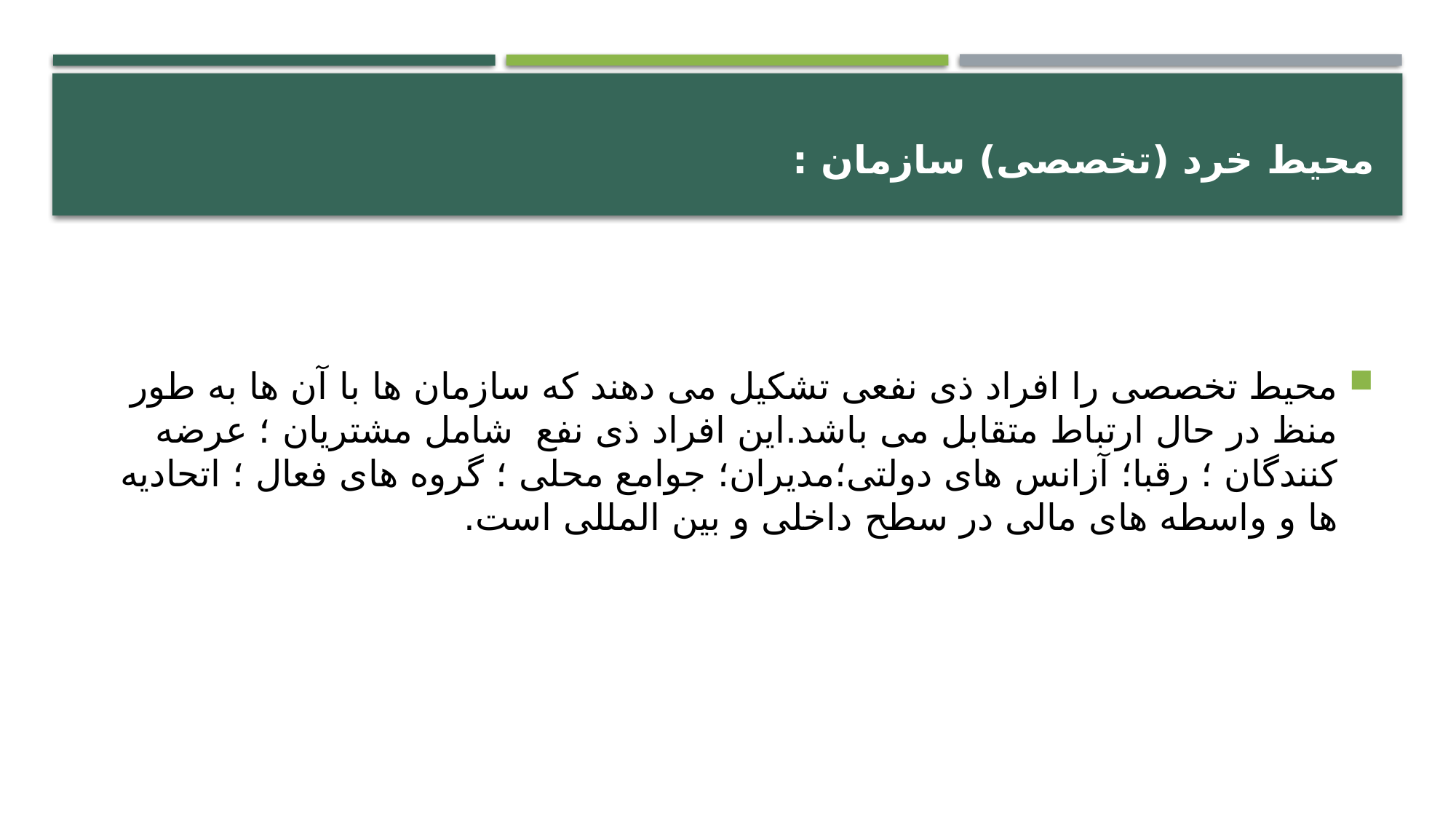

# محیط خرد (تخصصی) سازمان :
محیط تخصصی را افراد ذی نفعی تشکیل می دهند که سازمان ها با آن ها به طور منظ در حال ارتباط متقابل می باشد.این افراد ذی نفع  شامل مشتریان ؛ عرضه کنندگان ؛ رقبا؛ آزانس های دولتی؛مدیران؛ جوامع محلی ؛ گروه های فعال ؛ اتحادیه ها و واسطه های مالی در سطح داخلی و بین المللی است.